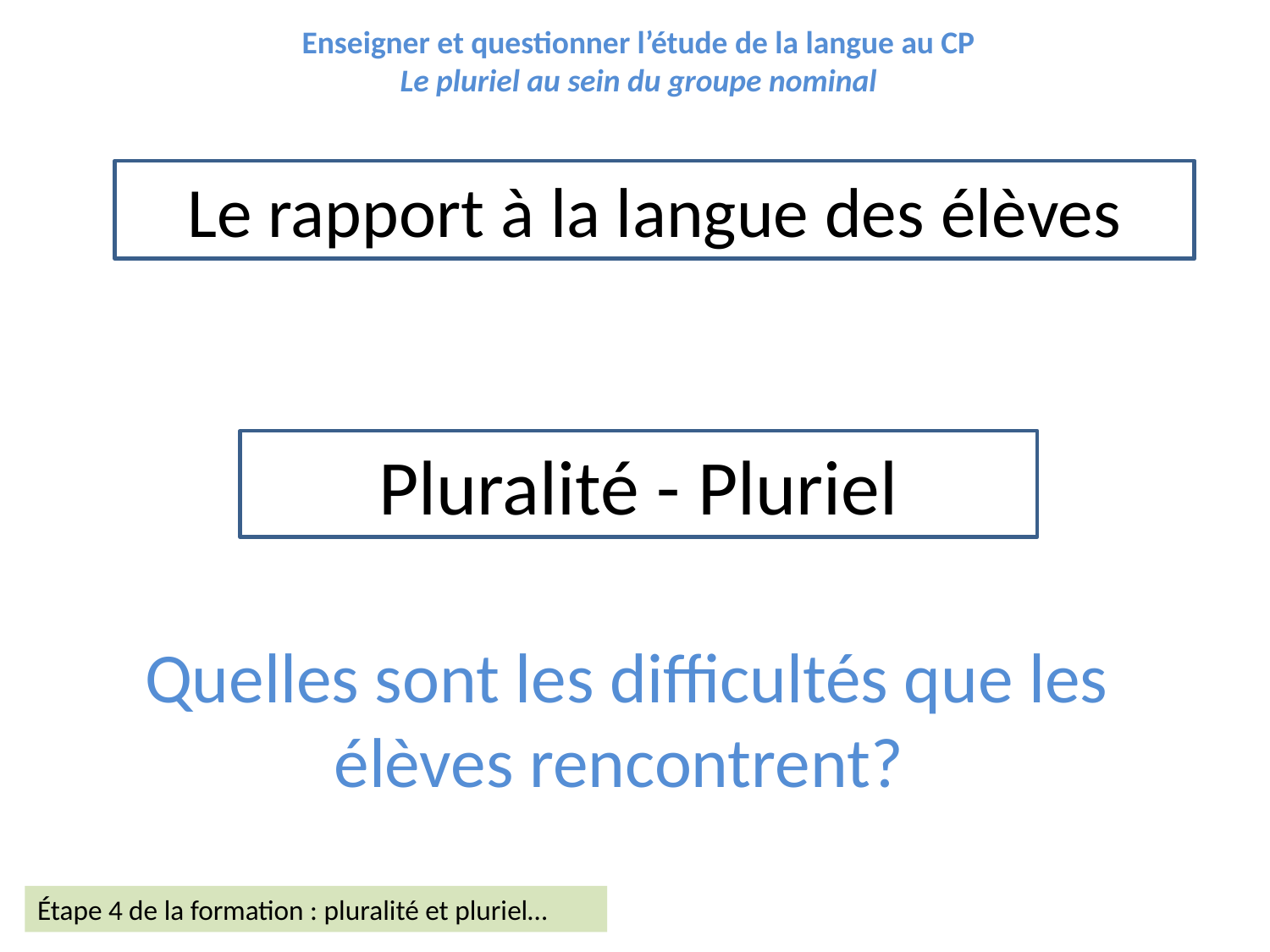

Enseigner et questionner l’étude de la langue au CP
Le pluriel au sein du groupe nominal
Le rapport à la langue des élèves
Pluralité - Pluriel
Quelles sont les difficultés que les élèves rencontrent?
Étape 4 de la formation : pluralité et pluriel…